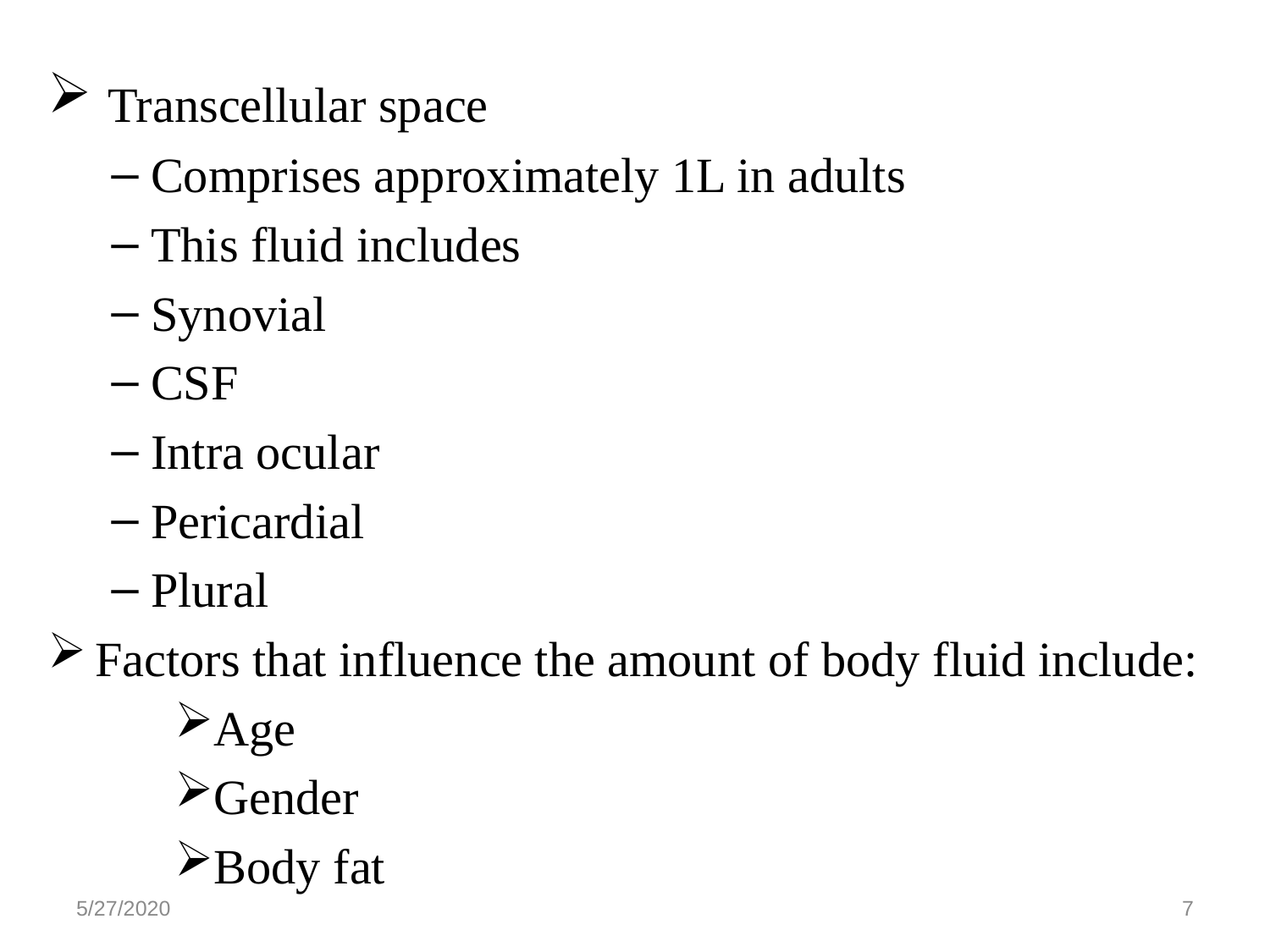

Transcellular space
Comprises approximately 1L in adults
This fluid includes
Synovial
CSF
Intra ocular
Pericardial
Plural
Factors that influence the amount of body fluid include:
Age
Gender
Body fat

5/27/2020
7